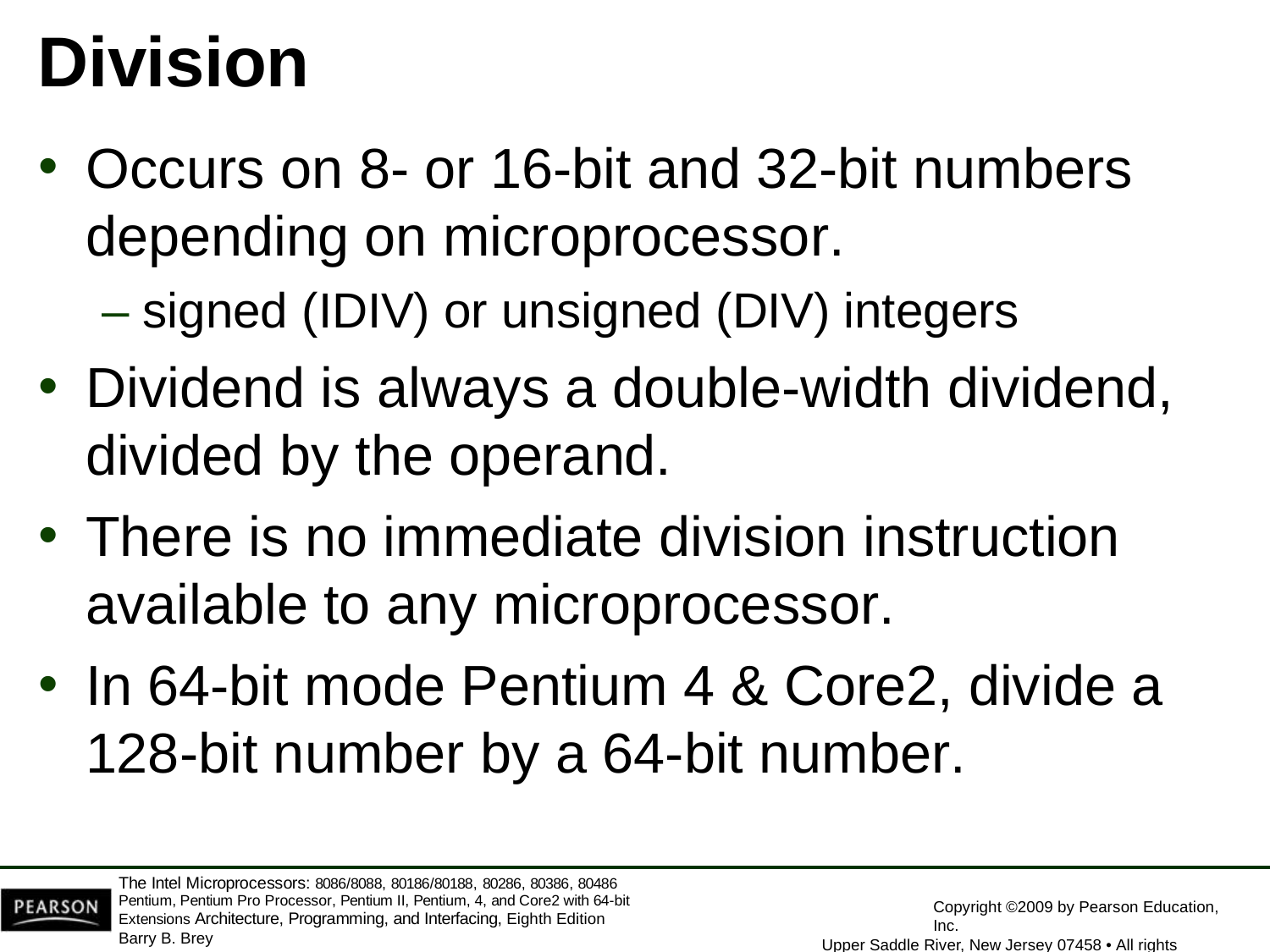

# Division
Occurs on 8- or 16-bit and 32-bit numbers
depending on microprocessor.

– signed (IDIV) or unsigned (DIV) integers

Dividend is always a double-width dividend,
divided by the operand.

There is no immediate division instruction
available to any microprocessor.

In 64-bit mode Pentium 4 & Core2, divide a
128-bit number by a 64-bit number.
The Intel Microprocessors: 8086/8088, 80186/80188, 80286, 80386, 80486 Pentium, Pentium Pro Processor, Pentium II, Pentium, 4, and Core2 with 64-bit Extensions Architecture, Programming, and Interfacing, Eighth Edition
Barry B. Brey

Copyright ©2009 by Pearson Education, Inc.
Upper Saddle River, New Jersey 07458 • All rights reserved.